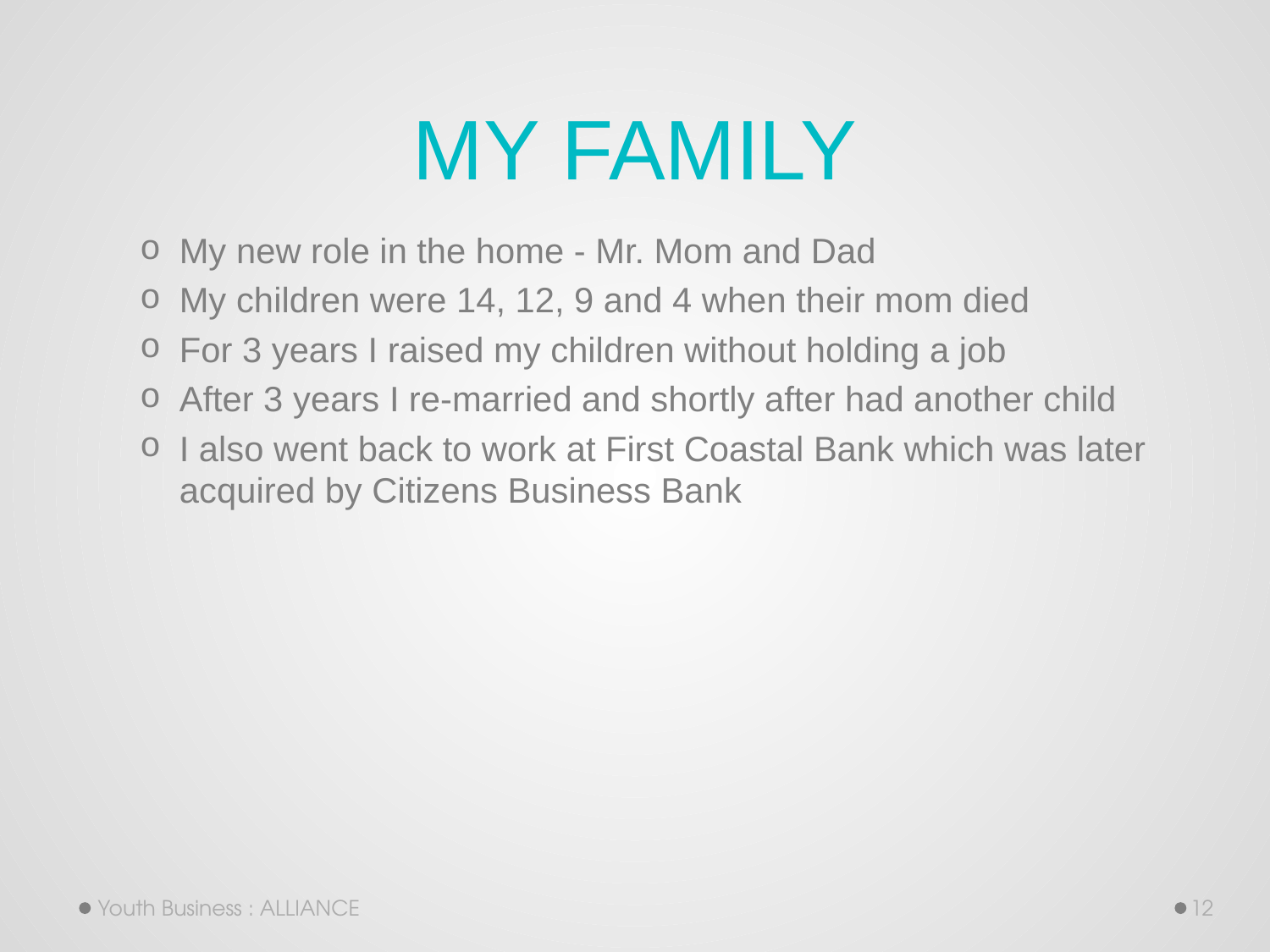

# My family
My new role in the home - Mr. Mom and Dad
My children were 14, 12, 9 and 4 when their mom died
For 3 years I raised my children without holding a job
After 3 years I re-married and shortly after had another child
I also went back to work at First Coastal Bank which was later acquired by Citizens Business Bank

Youth Business : ALLIANCE
12